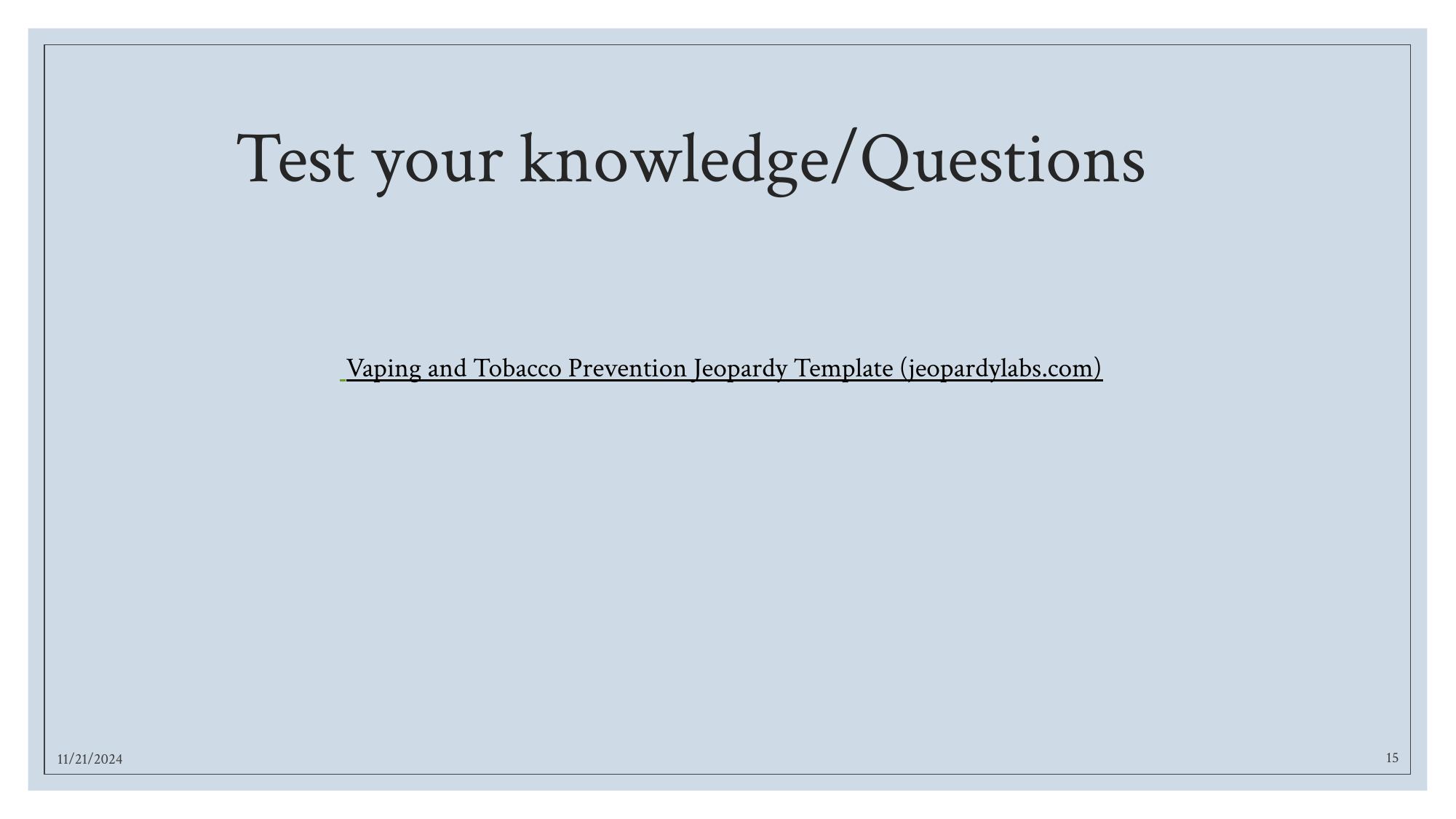

# Test your knowledge/Questions

 Vaping and Tobacco Prevention Jeopardy Template (jeopardylabs.com)
11/21/2024
15